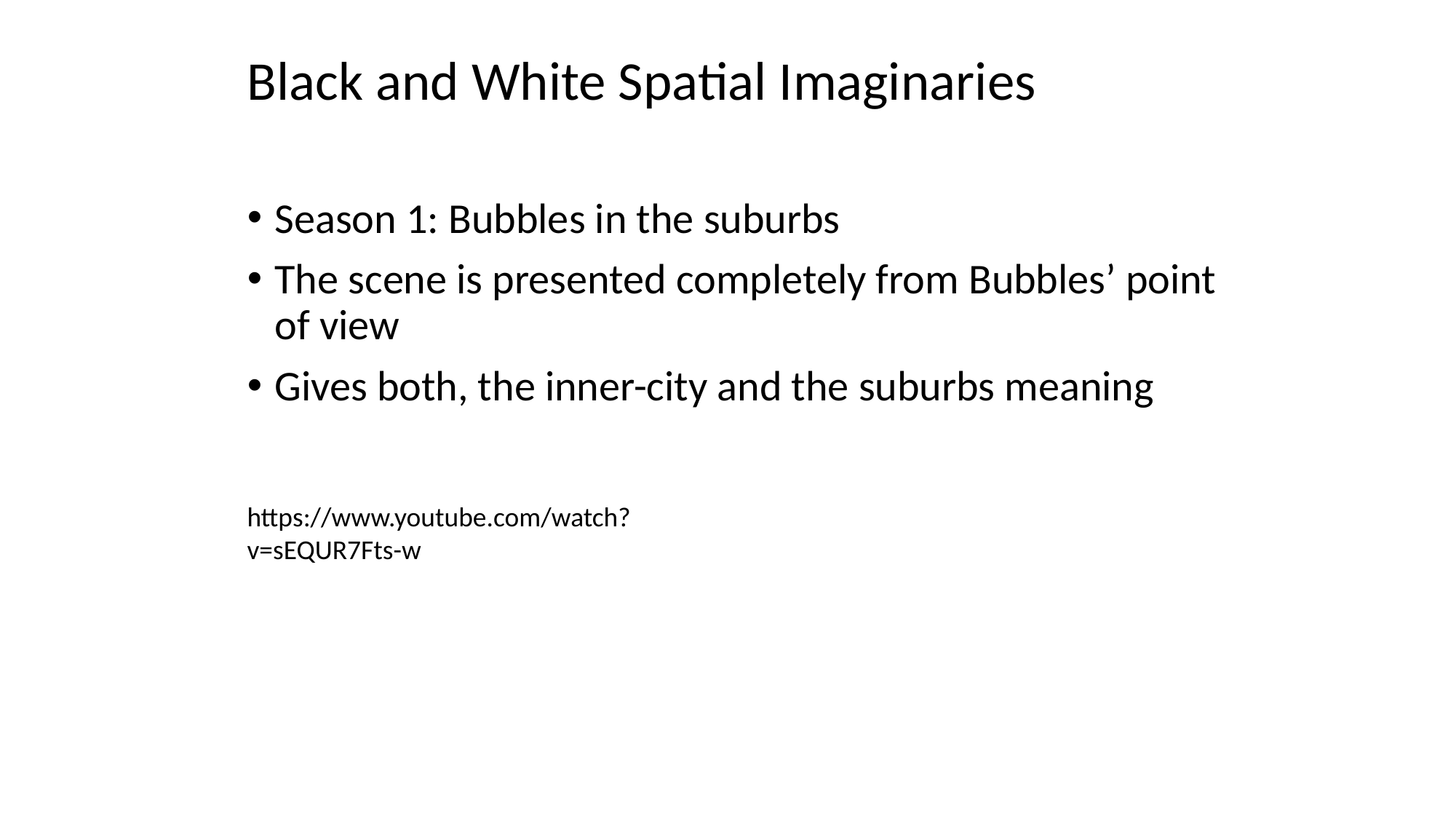

Black and White Spatial Imaginaries
Season 1: Bubbles in the suburbs
The scene is presented completely from Bubbles’ point of view
Gives both, the inner-city and the suburbs meaning

https://www.youtube.com/watch?v=sEQUR7Fts-w